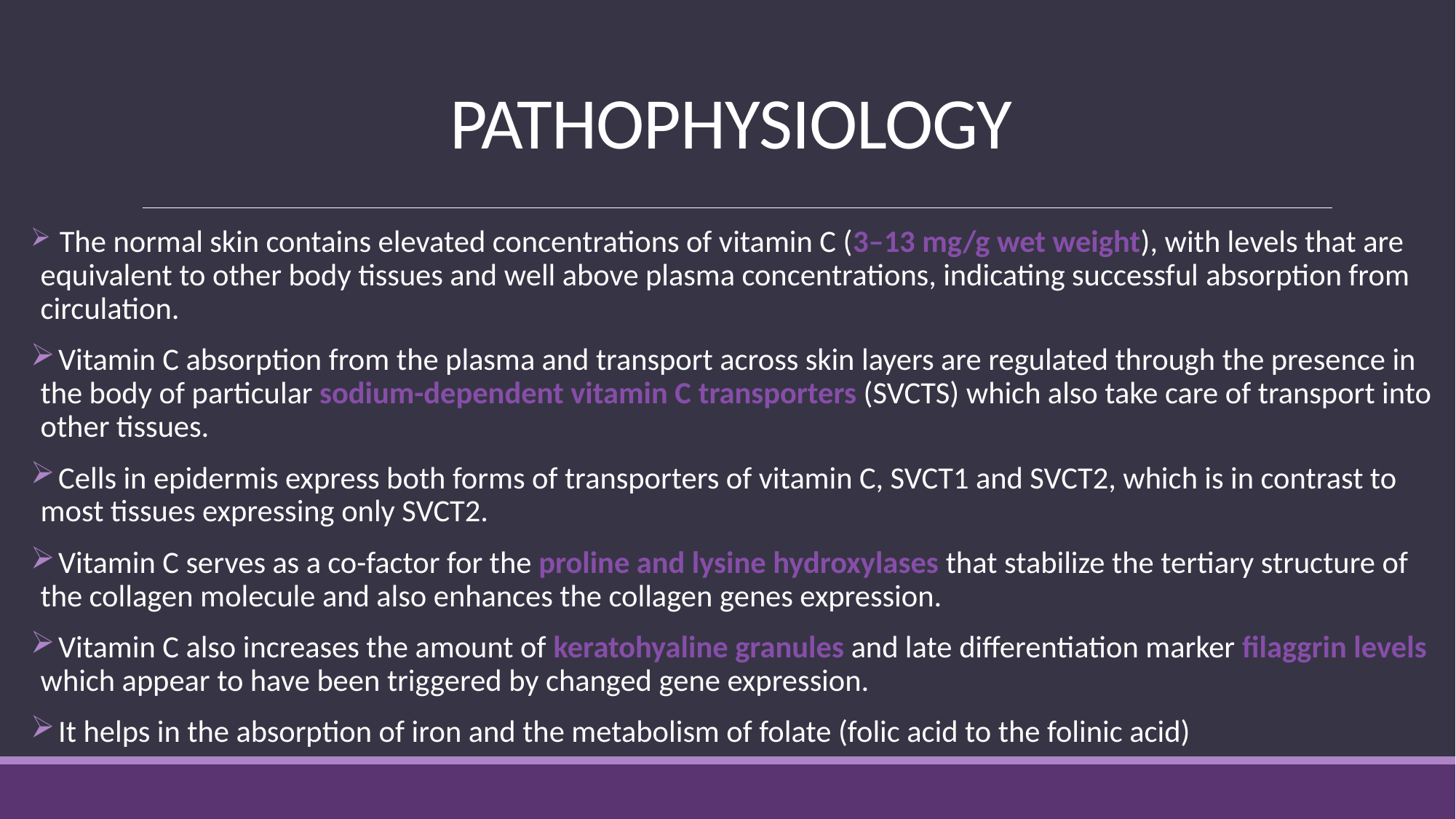

# PATHOPHYSIOLOGY
  The normal skin contains elevated concentrations of vitamin C (3–13 mg/g wet weight), with levels that are equivalent to other body tissues and well above plasma concentrations, indicating successful absorption from circulation.
 Vitamin C absorption from the plasma and transport across skin layers are regulated through the presence in the body of particular sodium-dependent vitamin C transporters (SVCTS) which also take care of transport into other tissues.
 Cells in epidermis express both forms of transporters of vitamin C, SVCT1 and SVCT2, which is in contrast to most tissues expressing only SVCT2.
 Vitamin C serves as a co-factor for the proline and lysine hydroxylases that stabilize the tertiary structure of the collagen molecule and also enhances the collagen genes expression.
 Vitamin C also increases the amount of keratohyaline granules and late differentiation marker filaggrin levels which appear to have been triggered by changed gene expression.
 It helps in the absorption of iron and the metabolism of folate (folic acid to the folinic acid)